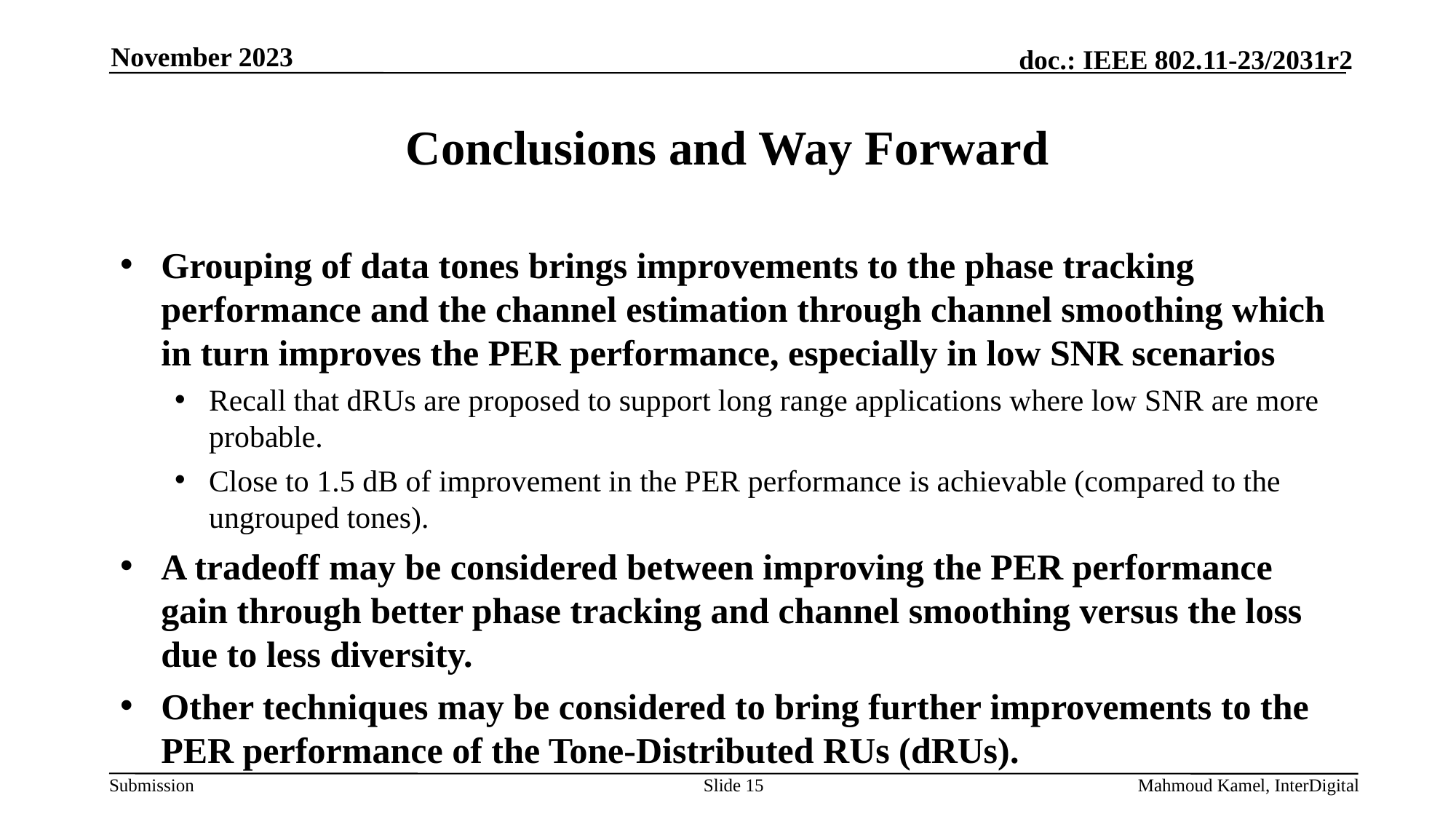

November 2023
# Conclusions and Way Forward
Grouping of data tones brings improvements to the phase tracking performance and the channel estimation through channel smoothing which in turn improves the PER performance, especially in low SNR scenarios
Recall that dRUs are proposed to support long range applications where low SNR are more probable.
Close to 1.5 dB of improvement in the PER performance is achievable (compared to the ungrouped tones).
A tradeoff may be considered between improving the PER performance gain through better phase tracking and channel smoothing versus the loss due to less diversity.
Other techniques may be considered to bring further improvements to the PER performance of the Tone-Distributed RUs (dRUs).

Slide 15
Mahmoud Kamel, InterDigital